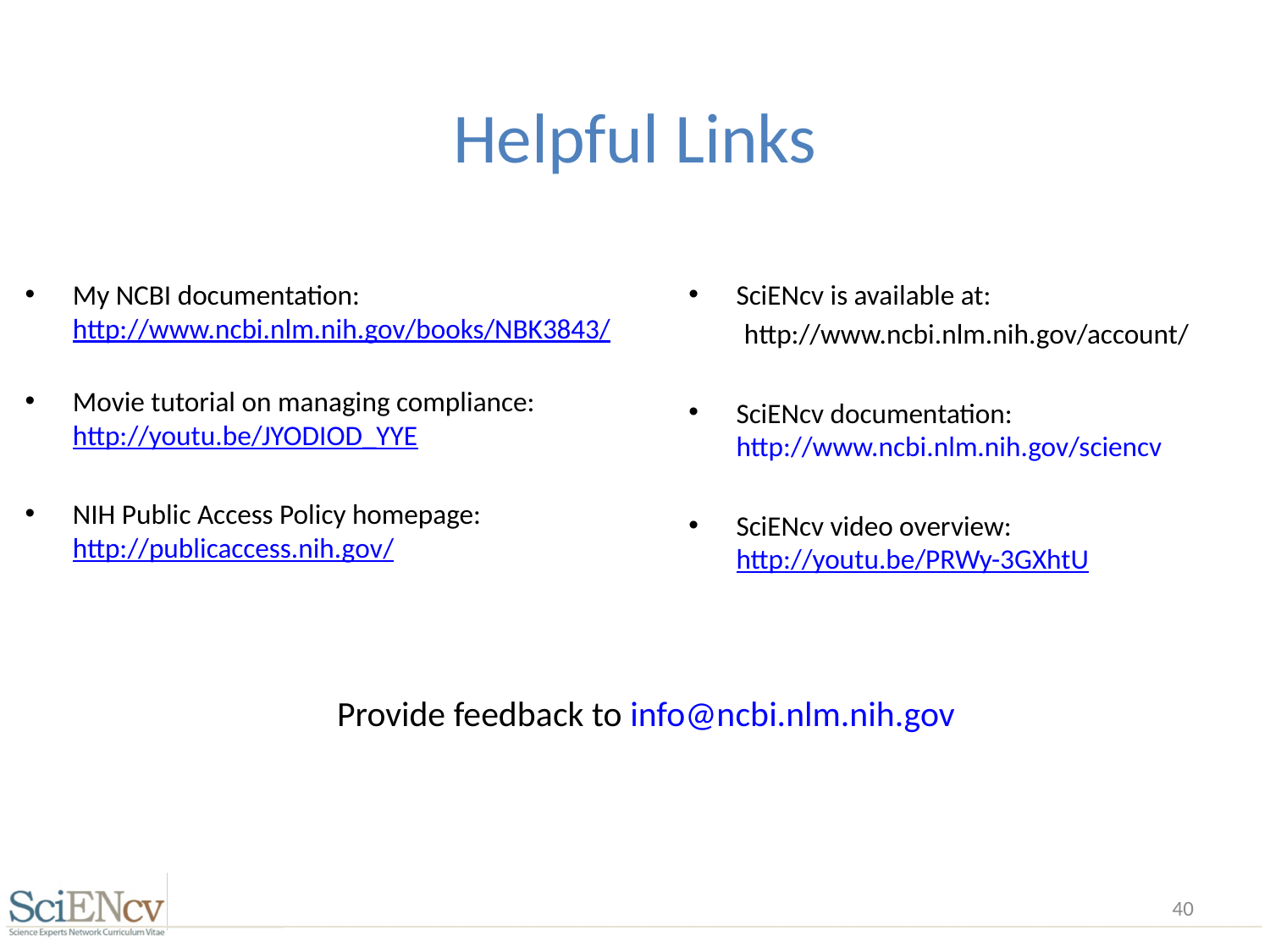

Helpful Links
My NCBI documentation:
http://www.ncbi.nlm.nih.gov/books/NBK3843/
Movie tutorial on managing compliance:
http://youtu.be/JYODIOD_YYE

NIH Public Access Policy homepage:
http://publicaccess.nih.gov/

SciENcv is available at:
http://www.ncbi.nlm.nih.gov/account/

SciENcv documentation: http://www.ncbi.nlm.nih.gov/sciencv

SciENcv video overview: http://youtu.be/PRWy-3GXhtU

Provide feedback to info@ncbi.nlm.nih.gov
40